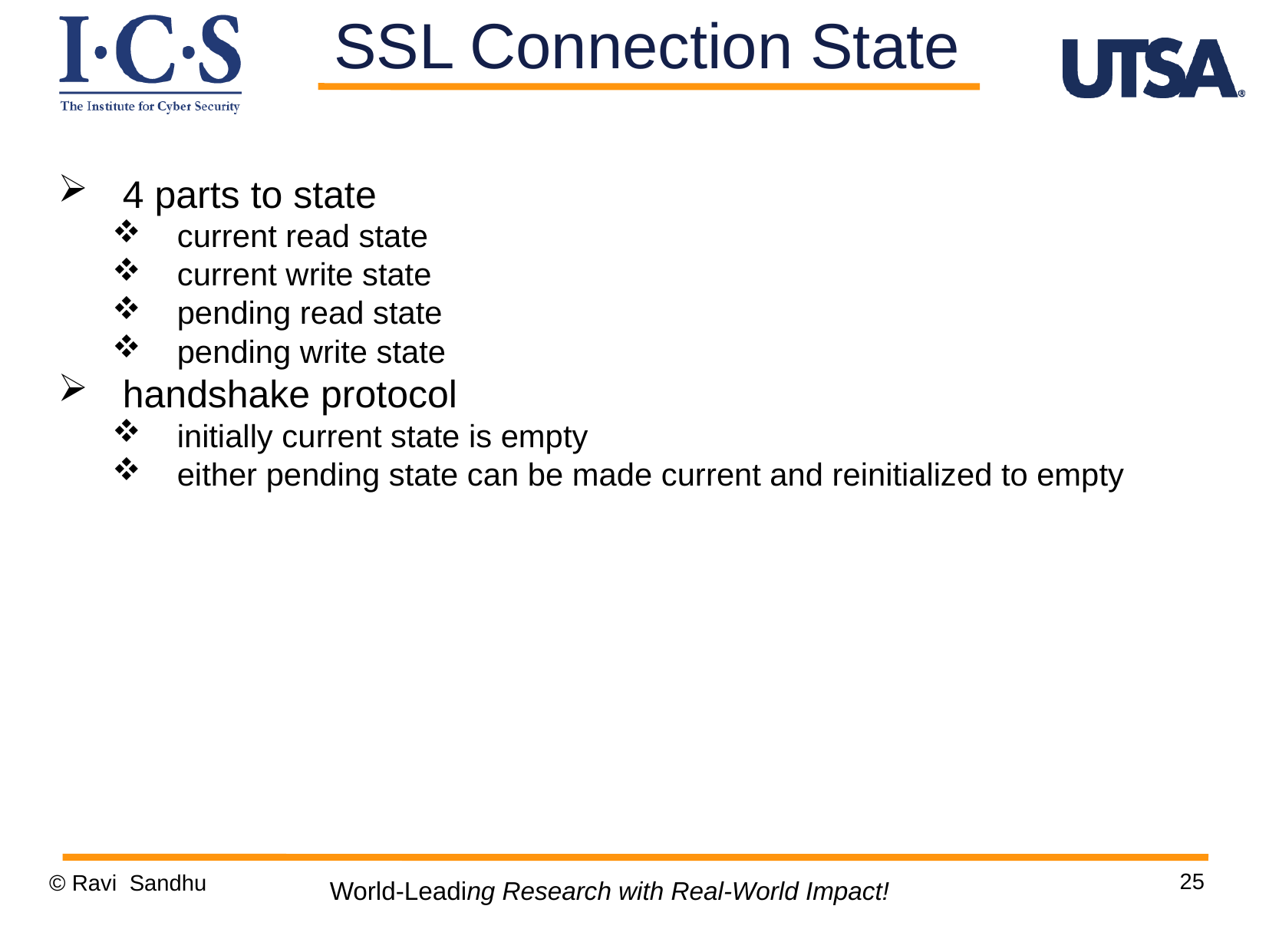

SSL Connection State
4 parts to state
current read state
current write state
pending read state
pending write state
handshake protocol
initially current state is empty
either pending state can be made current and reinitialized to empty

25
© Ravi  Sandhu
World-Leading Research with Real-World Impact!